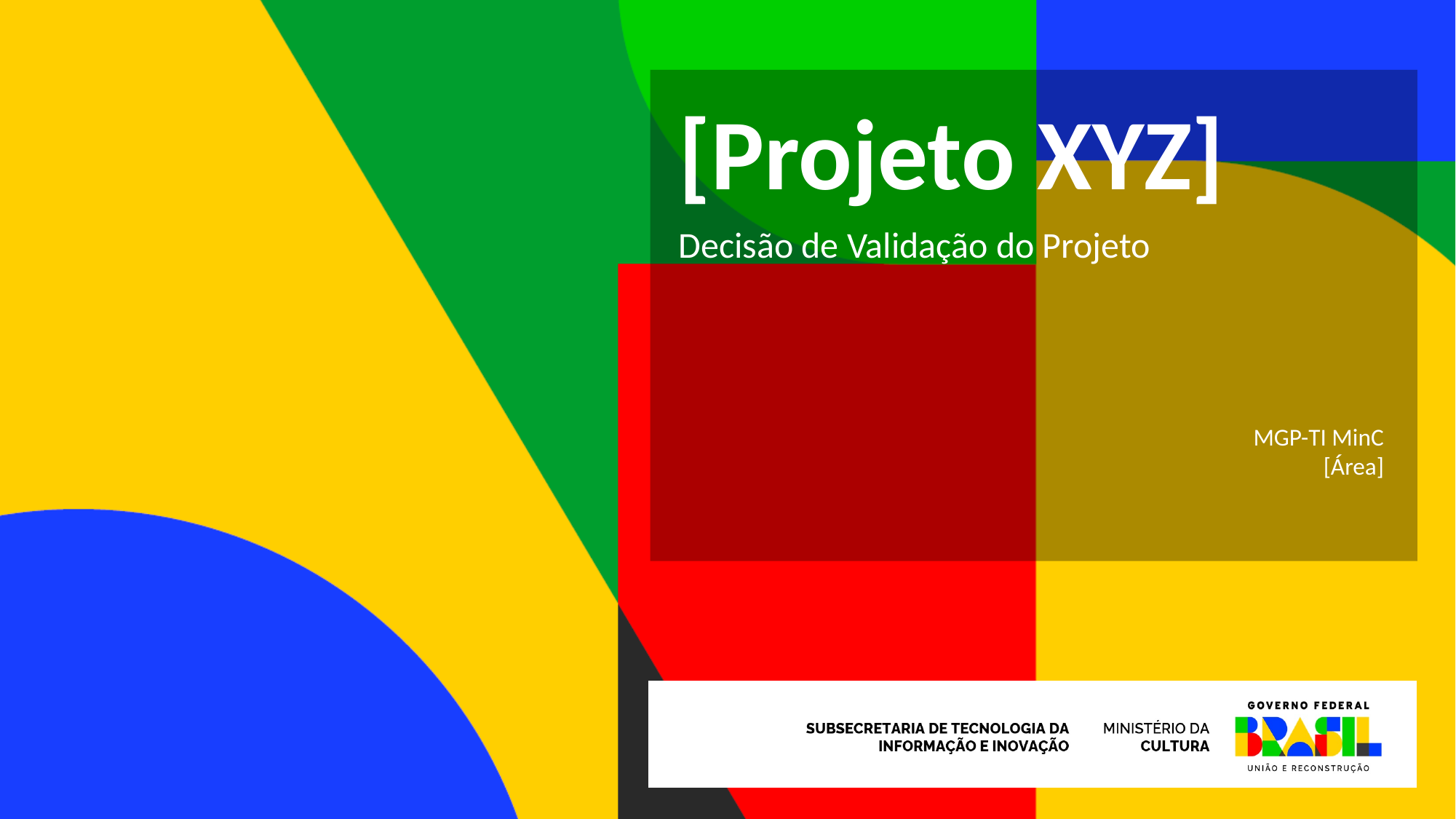

[Projeto XYZ]
Decisão de Validação do Projeto
MGP-TI MinC
[Área]